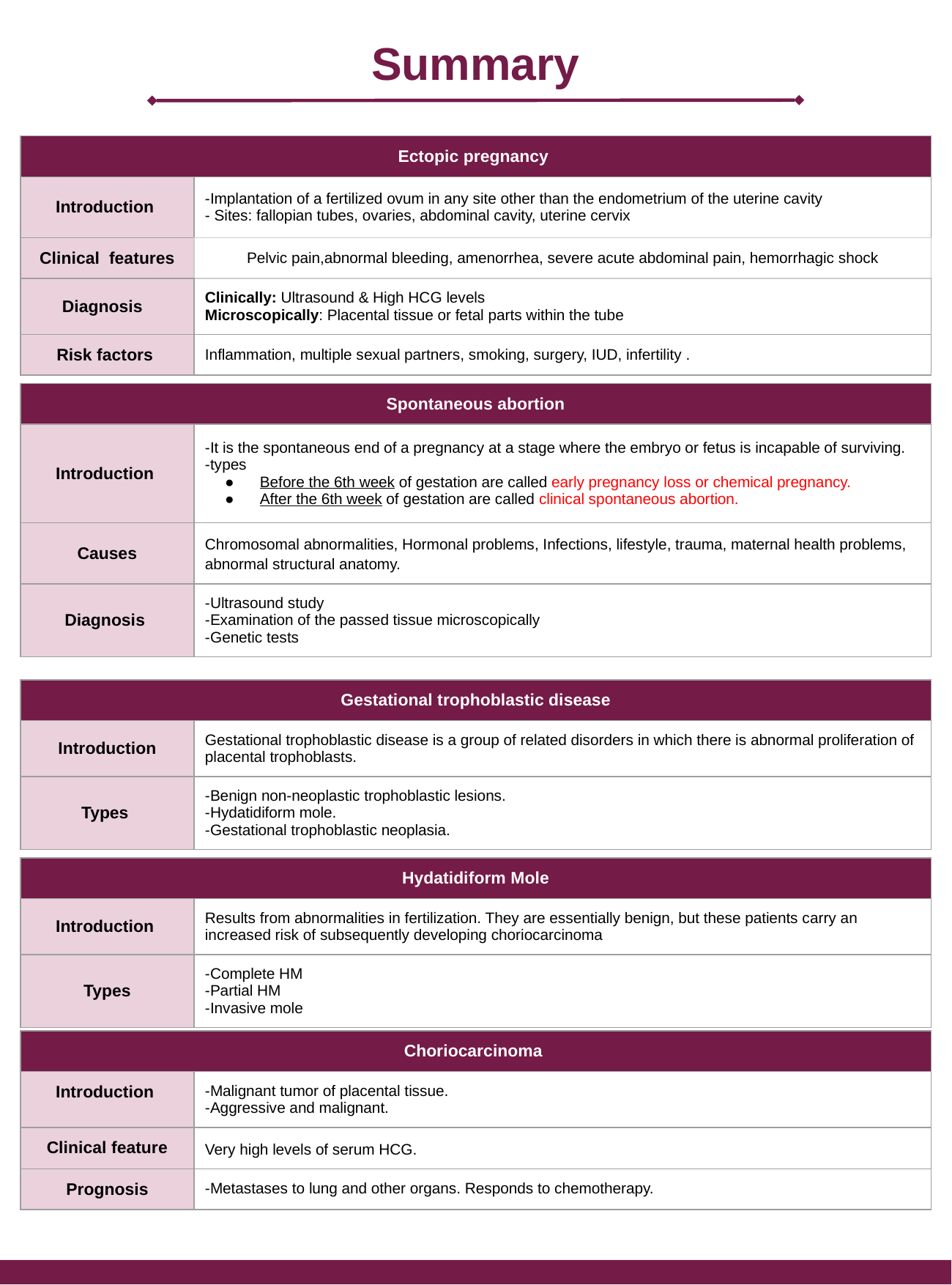

Summary
| Ectopic pregnancy |  |
| --- | --- |
| Introduction | -Implantation of a fertilized ovum in any site other than the endometrium of the uterine cavity - Sites: fallopian tubes, ovaries, abdominal cavity, uterine cervix |
| Clinical features | Pelvic pain,abnormal bleeding, amenorrhea, severe acute abdominal pain, hemorrhagic shock |
| Diagnosis | Clinically: Ultrasound & High HCG levels Microscopically: Placental tissue or fetal parts within the tube |
| Risk factors | Inflammation, multiple sexual partners, smoking, surgery, IUD, infertility . |
| Spontaneous abortion |  |
| --- | --- |
| Introduction | -It is the spontaneous end of a pregnancy at a stage where the embryo or fetus is incapable of surviving. -types Before the 6th week of gestation are called early pregnancy loss or chemical pregnancy. After the 6th week of gestation are called clinical spontaneous abortion. |
| Causes | Chromosomal abnormalities, Hormonal problems, Infections, lifestyle, trauma, maternal health problems, abnormal structural anatomy. |
| Diagnosis | -Ultrasound study -Examination of the passed tissue microscopically -Genetic tests |
| Gestational trophoblastic disease |  |
| --- | --- |
| Introduction | Gestational trophoblastic disease is a group of related disorders in which there is abnormal proliferation of placental trophoblasts. |
| Types | -Benign non-neoplastic trophoblastic lesions. -Hydatidiform mole. -Gestational trophoblastic neoplasia. |
| Hydatidiform Mole |  |
| --- | --- |
| Introduction | Results from abnormalities in fertilization. They are essentially benign, but these patients carry an increased risk of subsequently developing choriocarcinoma |
| Types | -Complete HM -Partial HM -Invasive mole |
| Choriocarcinoma |  |
| --- | --- |
| Introduction | -Malignant tumor of placental tissue. -Aggressive and malignant. |
| Clinical feature | Very high levels of serum HCG. |
| Prognosis | -Metastases to lung and other organs. Responds to chemotherapy. |